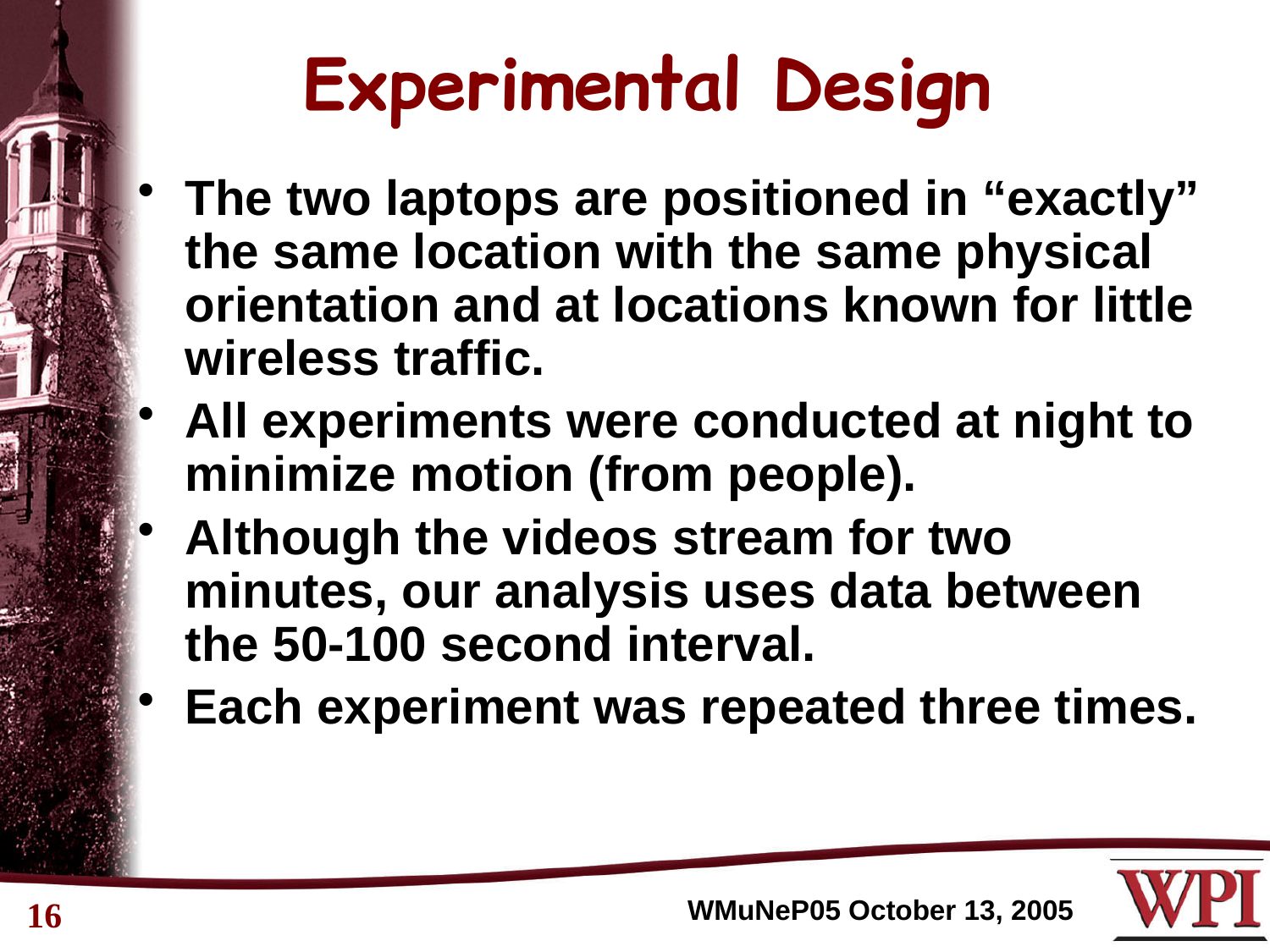

# Experimental Design
The two laptops are positioned in “exactly” the same location with the same physical orientation and at locations known for little wireless traffic.
All experiments were conducted at night to minimize motion (from people).
Although the videos stream for two minutes, our analysis uses data between the 50-100 second interval.
Each experiment was repeated three times.

16
WMuNeP05 October 13, 2005